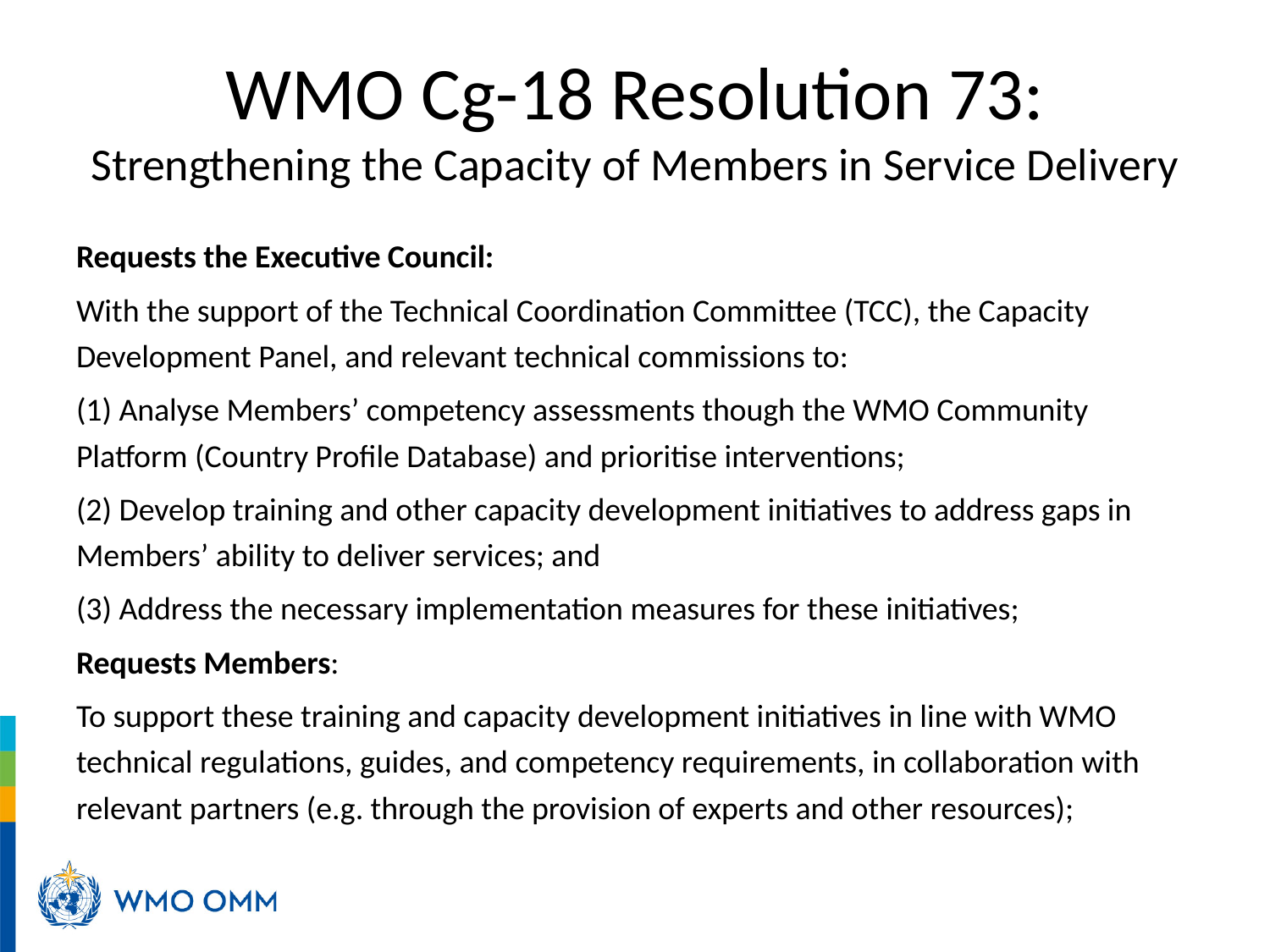

# WMO Cg-18 Resolution 73: Strengthening the Capacity of Members in Service Delivery
Requests the Executive Council:
With the support of the Technical Coordination Committee (TCC), the Capacity Development Panel, and relevant technical commissions to:
(1) Analyse Members’ competency assessments though the WMO Community Platform (Country Profile Database) and prioritise interventions;
(2) Develop training and other capacity development initiatives to address gaps in Members’ ability to deliver services; and
(3) Address the necessary implementation measures for these initiatives;
Requests Members:
To support these training and capacity development initiatives in line with WMO technical regulations, guides, and competency requirements, in collaboration with relevant partners (e.g. through the provision of experts and other resources);